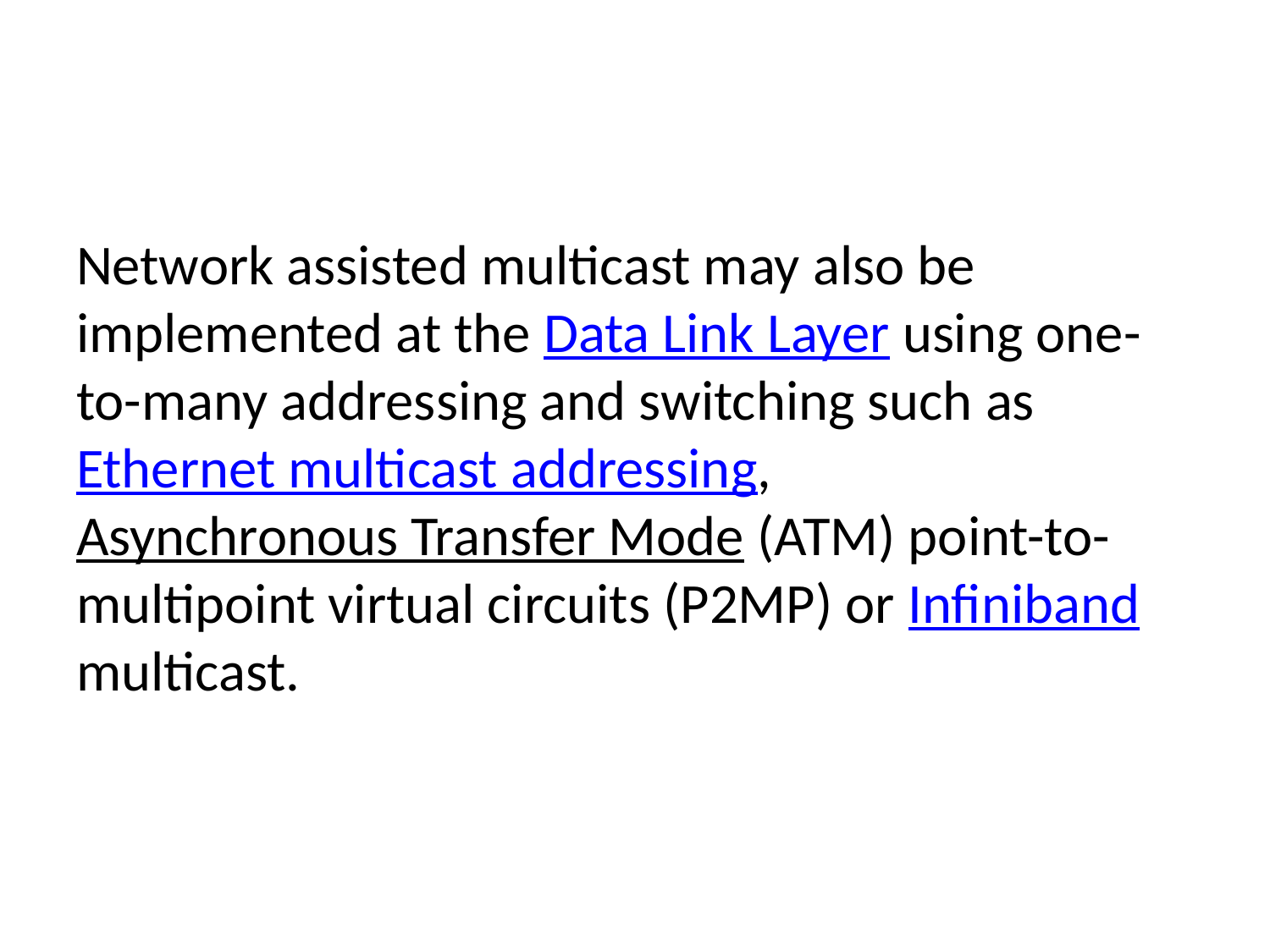

Network assisted multicast may also be implemented at the Data Link Layer using one-to-many addressing and switching such as Ethernet multicast addressing, Asynchronous Transfer Mode (ATM) point-to-multipoint virtual circuits (P2MP) or Infiniband multicast.